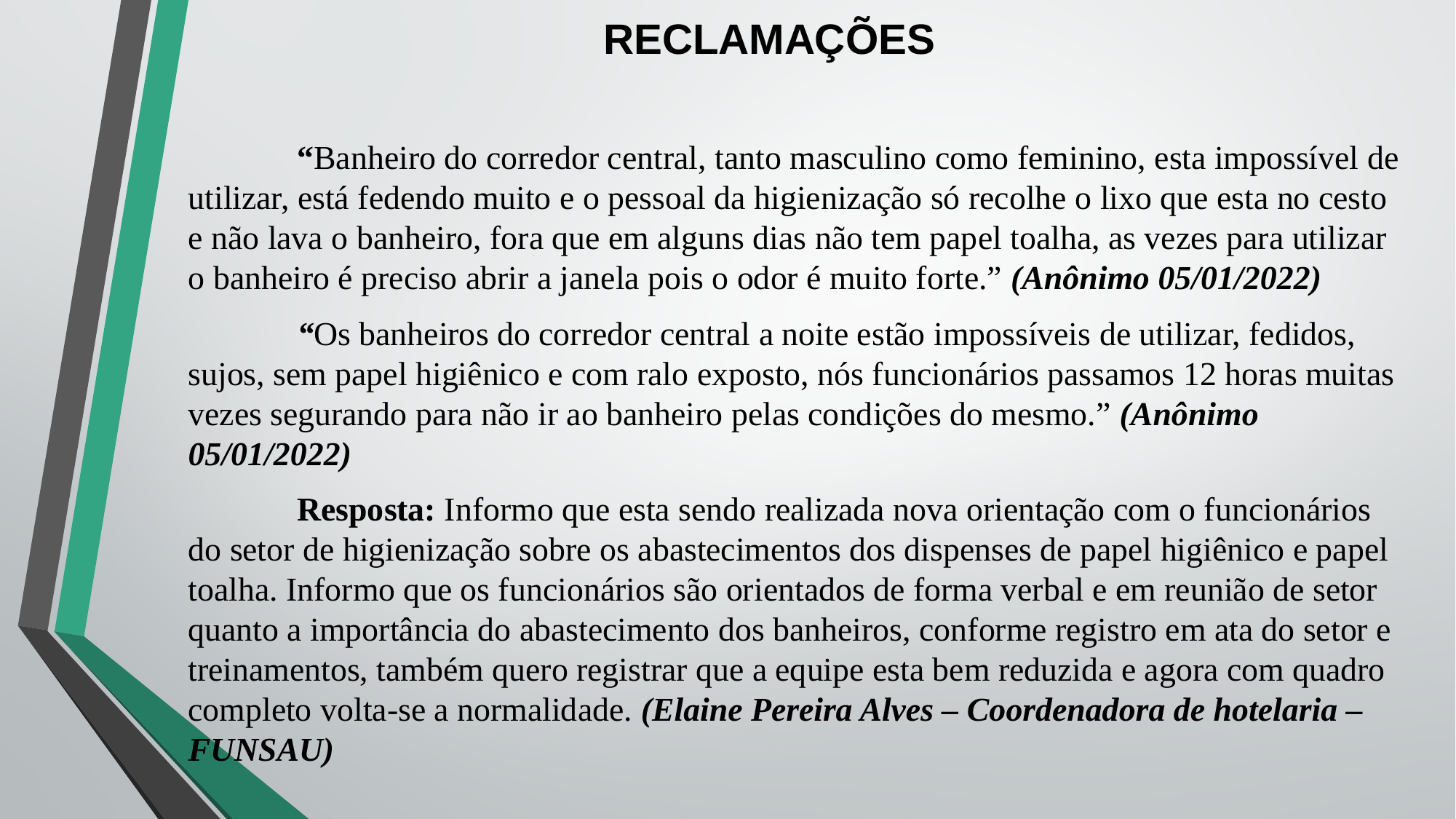

# RECLAMAÇÕES
	“Banheiro do corredor central, tanto masculino como feminino, esta impossível de utilizar, está fedendo muito e o pessoal da higienização só recolhe o lixo que esta no cesto e não lava o banheiro, fora que em alguns dias não tem papel toalha, as vezes para utilizar o banheiro é preciso abrir a janela pois o odor é muito forte.” (Anônimo 05/01/2022)
	“Os banheiros do corredor central a noite estão impossíveis de utilizar, fedidos, sujos, sem papel higiênico e com ralo exposto, nós funcionários passamos 12 horas muitas vezes segurando para não ir ao banheiro pelas condições do mesmo.” (Anônimo 05/01/2022)
	Resposta: Informo que esta sendo realizada nova orientação com o funcionários do setor de higienização sobre os abastecimentos dos dispenses de papel higiênico e papel toalha. Informo que os funcionários são orientados de forma verbal e em reunião de setor quanto a importância do abastecimento dos banheiros, conforme registro em ata do setor e treinamentos, também quero registrar que a equipe esta bem reduzida e agora com quadro completo volta-se a normalidade. (Elaine Pereira Alves – Coordenadora de hotelaria – FUNSAU)